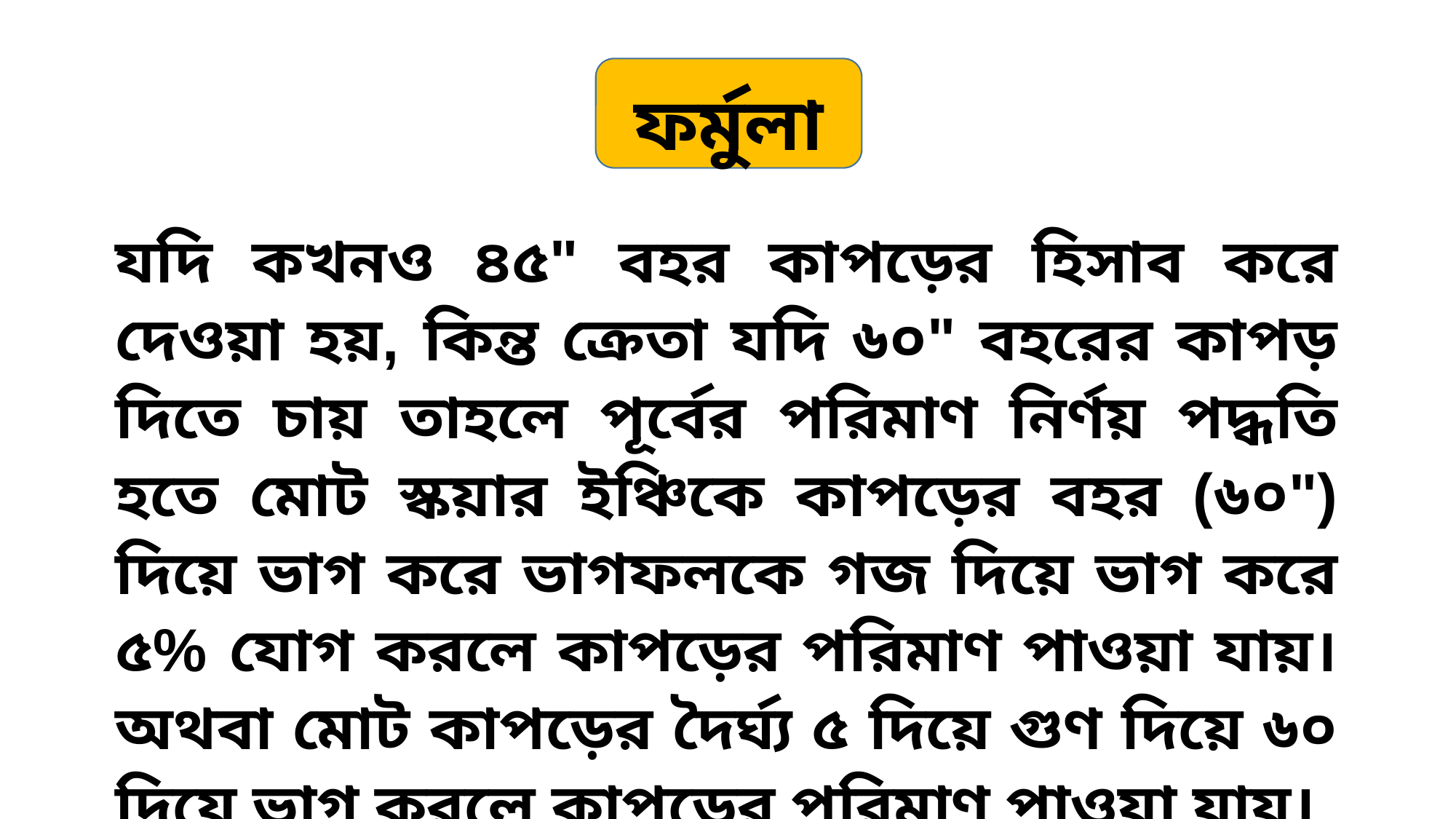

ফর্মুলা
যদি কখনও ৪৫" বহর কাপড়ের হিসাব করে দেওয়া হয়, কিন্ত ক্রেতা যদি ৬০" বহরের কাপড় দিতে চায় তাহলে পূর্বের পরিমাণ নির্ণয় পদ্ধতি হতে মোট স্কয়ার ইঞ্চিকে কাপড়ের বহর (৬০") দিয়ে ভাগ করে ভাগফলকে গজ দিয়ে ভাগ করে ৫% যোগ করলে কাপড়ের পরিমাণ পাওয়া যায়। অথবা মোট কাপড়ের দৈর্ঘ্য ৫ দিয়ে গুণ দিয়ে ৬০ দিয়ে ভাগ করলে কাপড়ের পরিমাণ পাওয়া যায়।